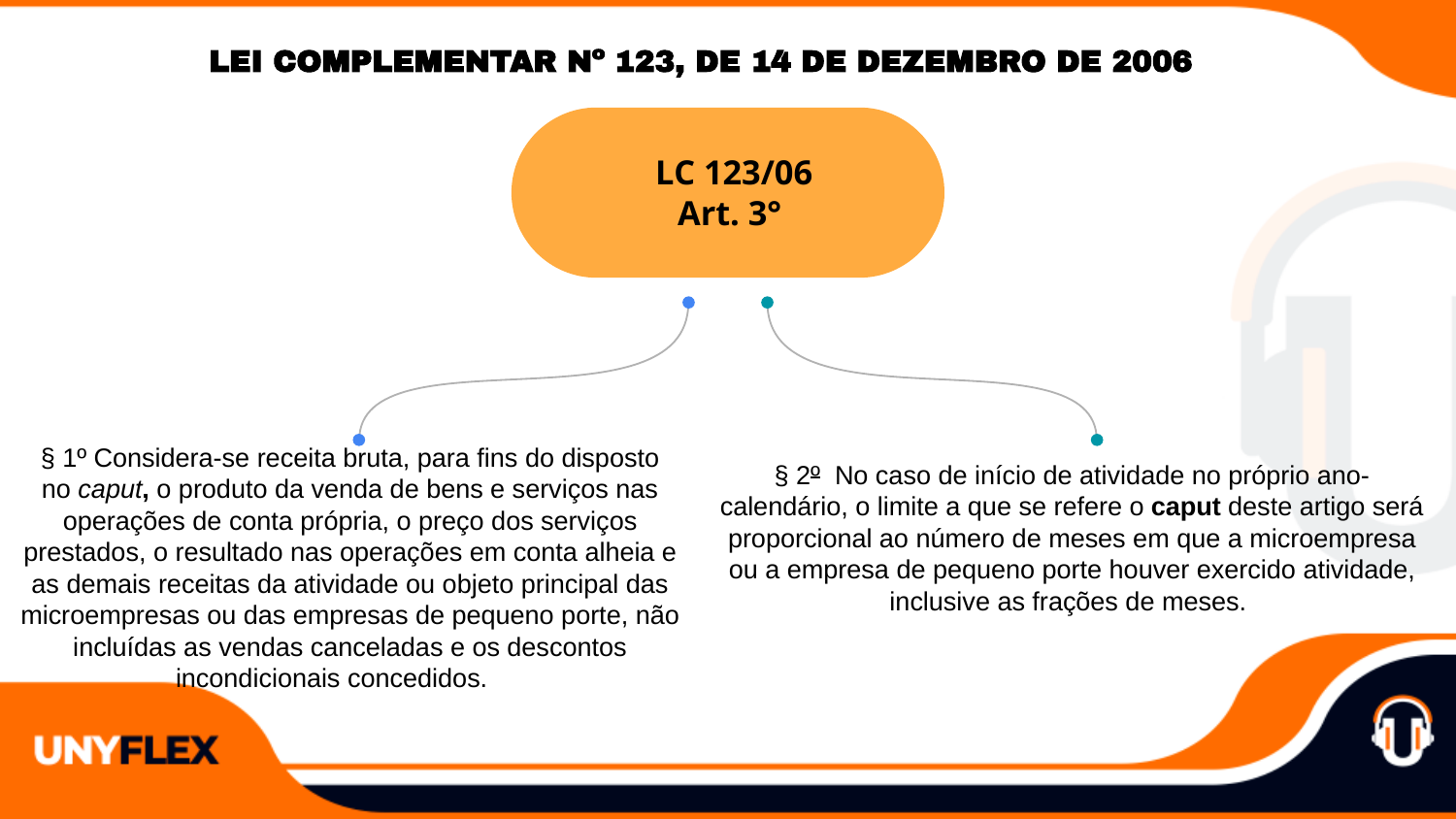

LEI COMPLEMENTAR Nº 123, DE 14 DE DEZEMBRO DE 2006

LC 123/06
Art. 3°

§ 1º Considera-se receita bruta, para fins do disposto no caput, o produto da venda de bens e serviços nas operações de conta própria, o preço dos serviços prestados, o resultado nas operações em conta alheia e as demais receitas da atividade ou objeto principal das microempresas ou das empresas de pequeno porte, não incluídas as vendas canceladas e os descontos incondicionais concedidos.

§ 2º  No caso de início de atividade no próprio ano-calendário, o limite a que se refere o caput deste artigo será proporcional ao número de meses em que a microempresa ou a empresa de pequeno porte houver exercido atividade, inclusive as frações de meses.